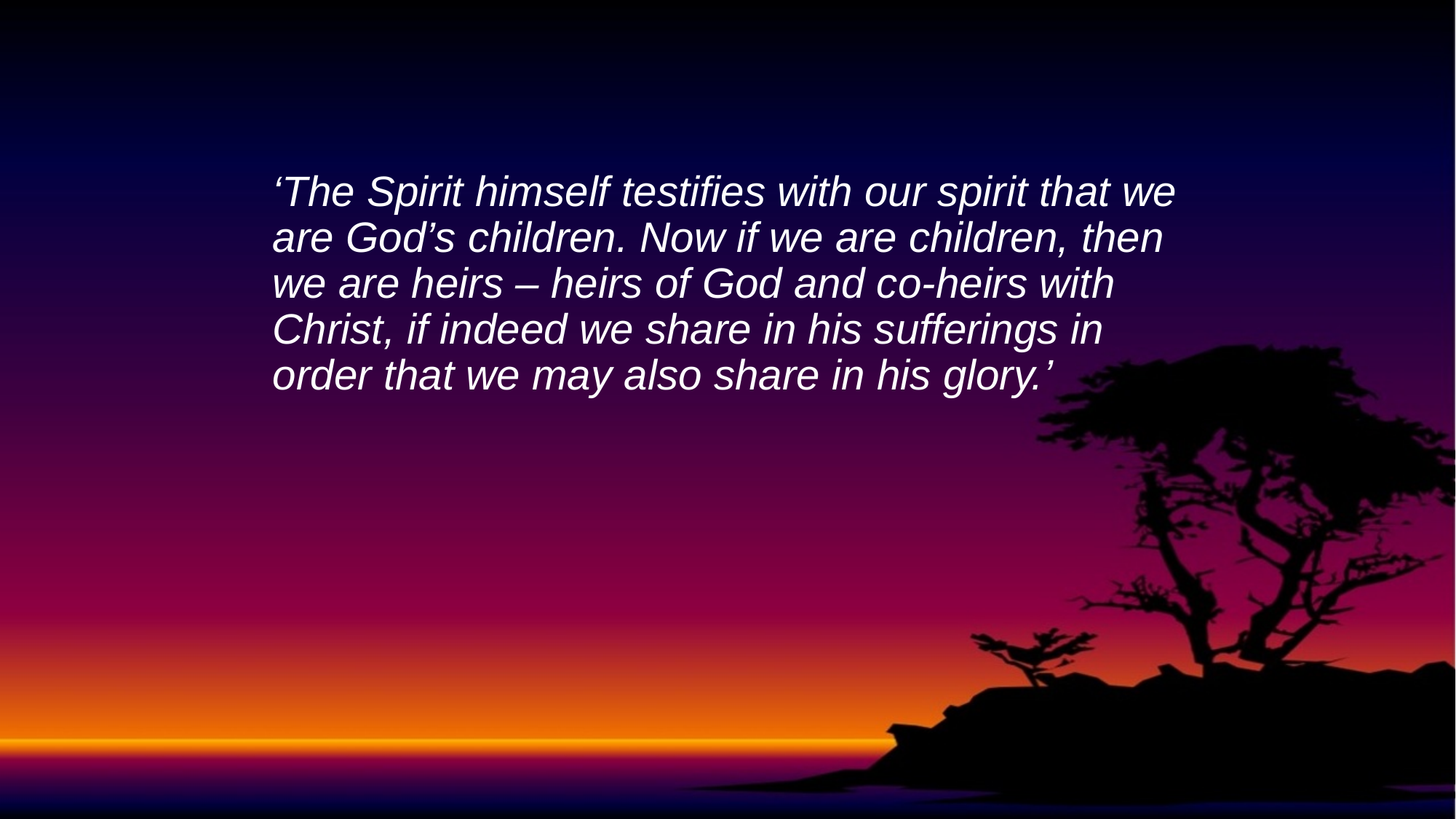

‘The Spirit himself testifies with our spirit that we are God’s children. Now if we are children, then we are heirs – heirs of God and co-heirs with Christ, if indeed we share in his sufferings in order that we may also share in his glory.’